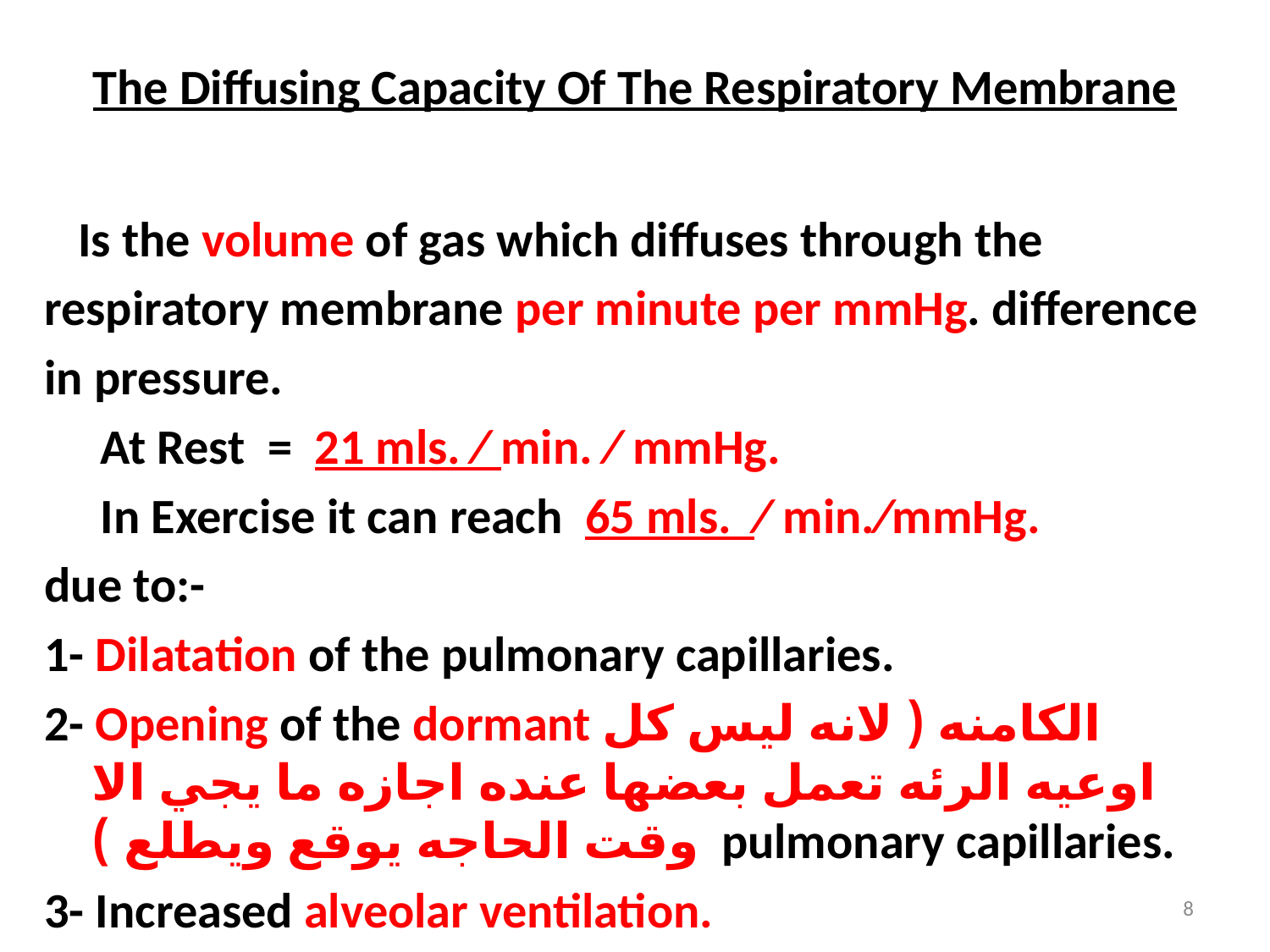

# The Diffusing Capacity Of The Respiratory Membrane
   Is the volume of gas which diffuses through the
respiratory membrane per minute per mmHg. difference
in pressure.
     At Rest  =  21 mls. ⁄ min. ⁄ mmHg.
     In Exercise it can reach  65 mls.  ⁄ min.⁄mmHg.
due to:-
1- Dilatation of the pulmonary capillaries.
2- Opening of the dormant الكامنه ( لانه ليس كل اوعيه الرئه تعمل بعضها عنده اجازه ما يجي الا وقت الحاجه يوقع ويطلع )  pulmonary capillaries.
3- Increased alveolar ventilation.
8